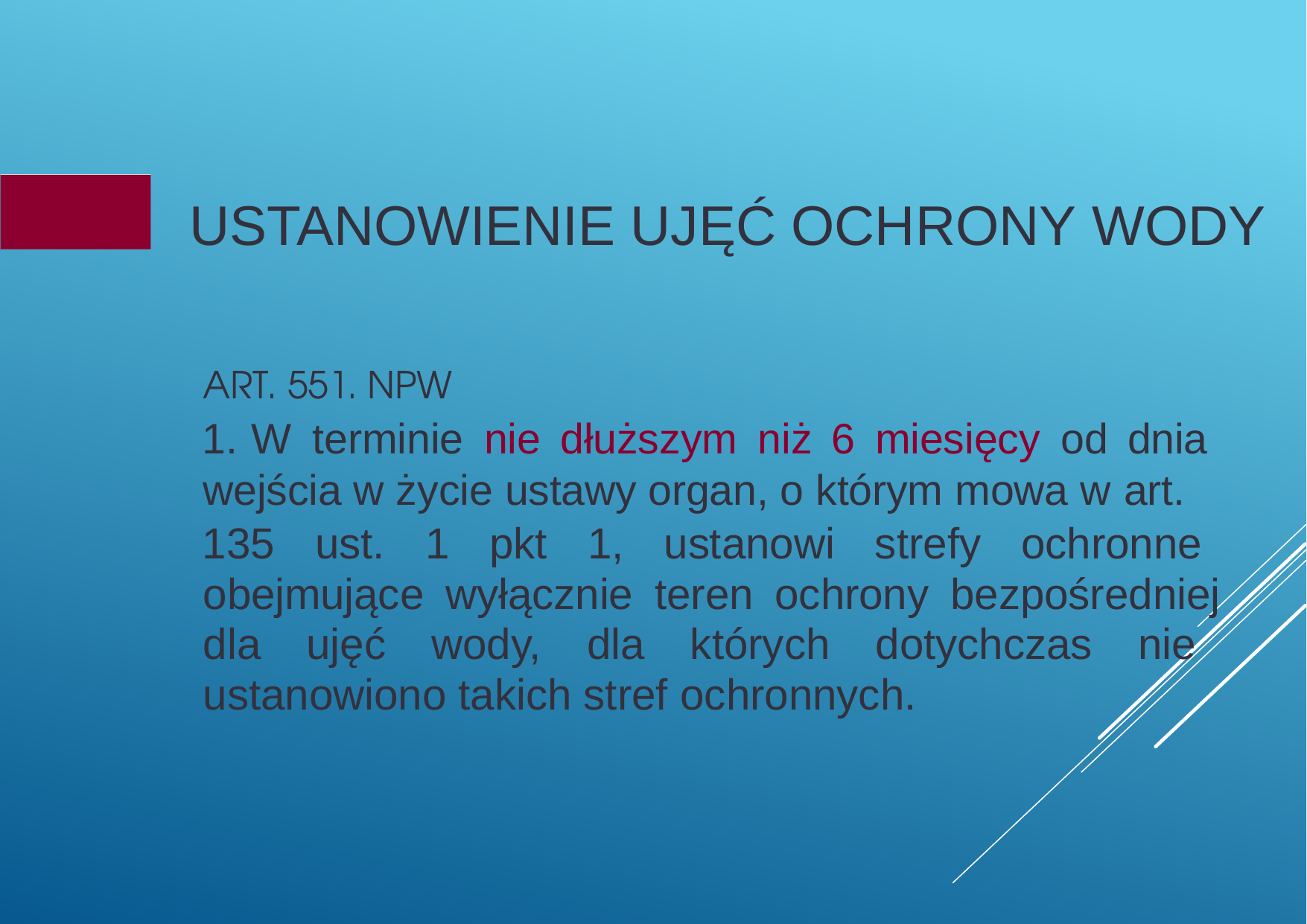

USTANOWIENIE UJĘĆ OCHRONY WODY
# Art. 551. nPW
1. W	terminie	nie	dłuższym	niż	6	miesięcy	od	dnia
wejścia w życie ustawy organ, o którym mowa w art.
135 ust. 1 pkt 1, ustanowi strefy ochronne  obejmujące wyłącznie teren ochrony bezpośredniej  dla ujęć wody, dla których dotychczas nie  ustanowiono takich stref ochronnych.